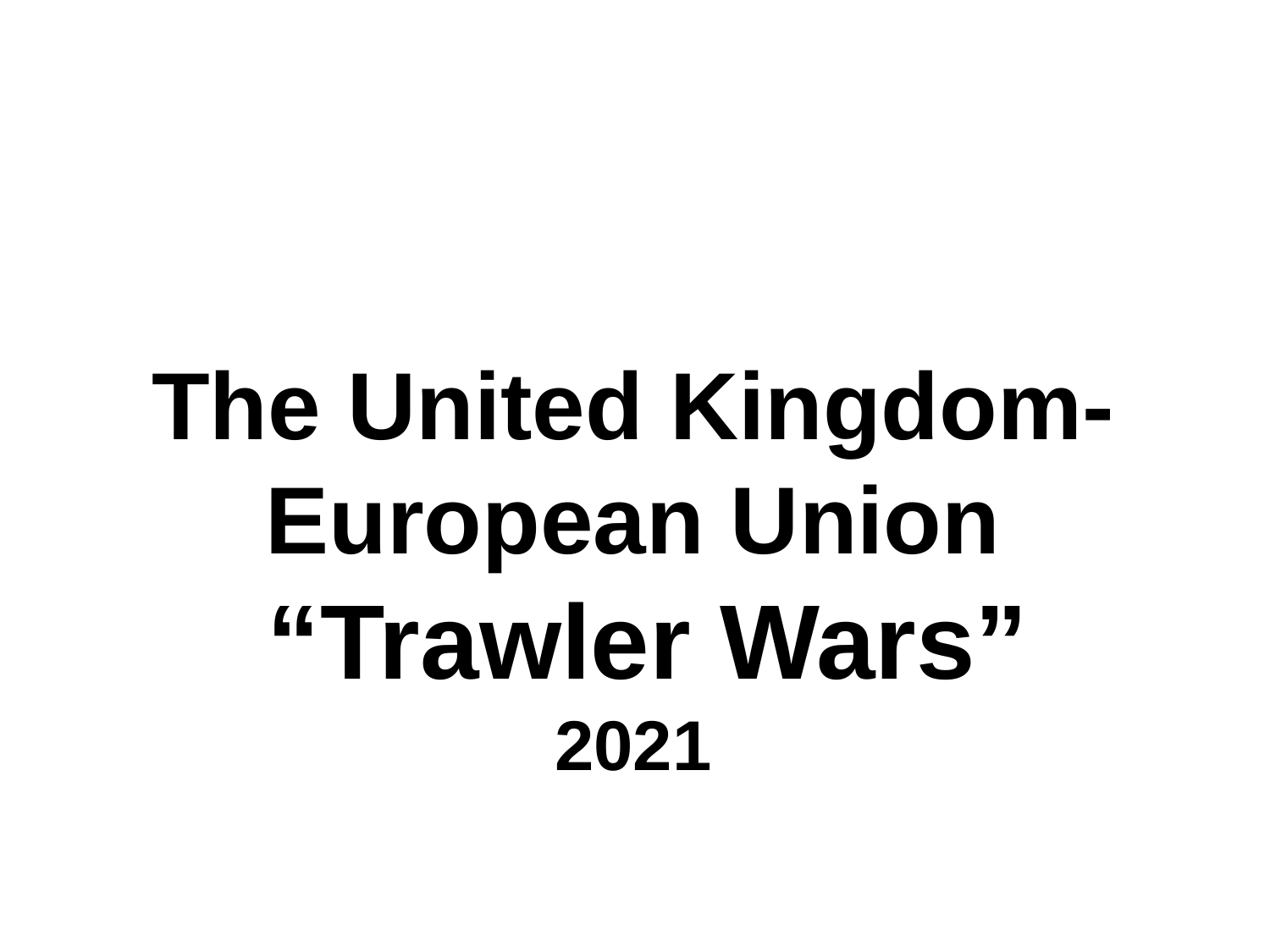

The United Kingdom-
European Union
 “Trawler Wars”
2021